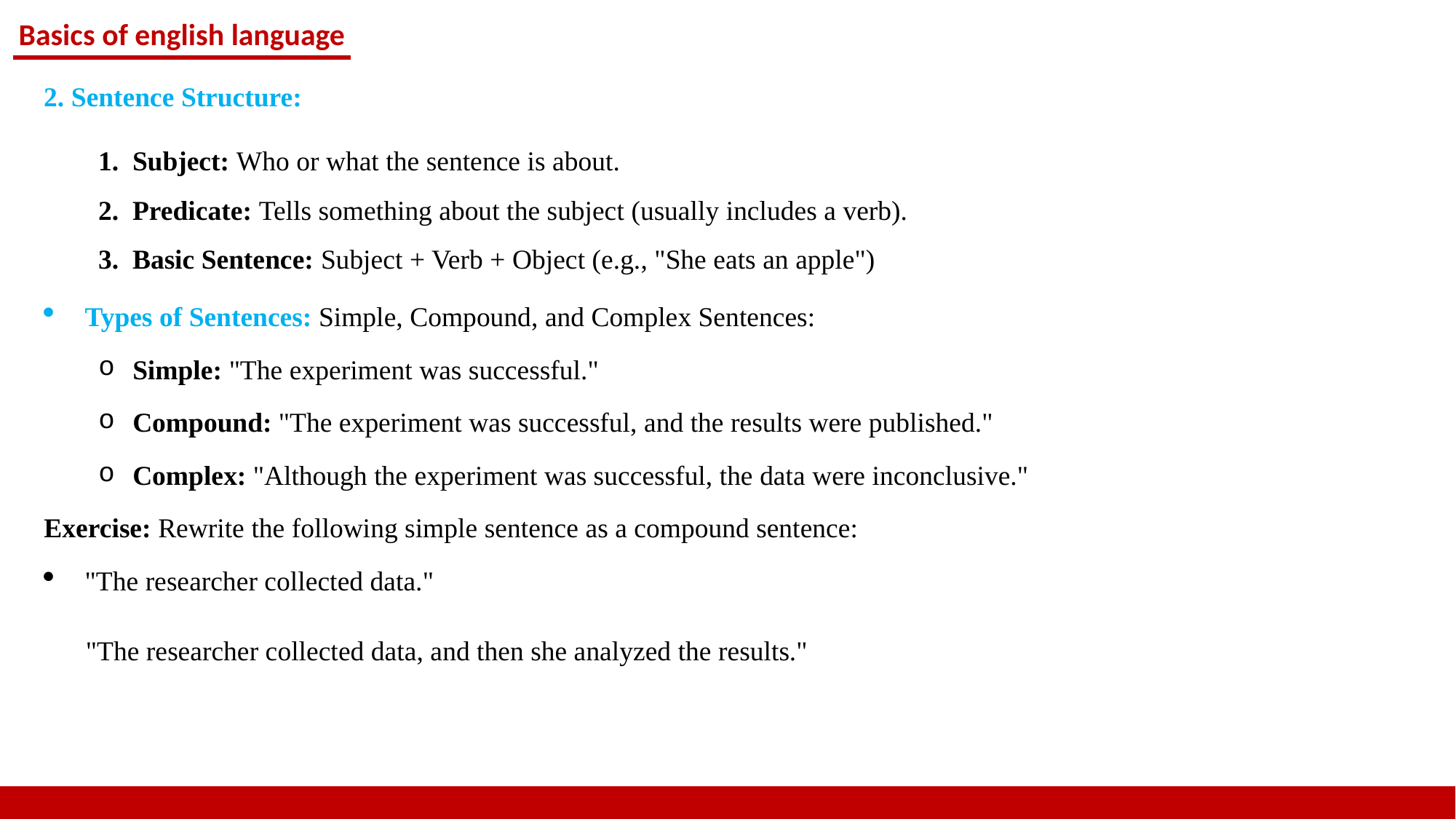

Basics of english language
2. Sentence Structure:
Subject: Who or what the sentence is about.
Predicate: Tells something about the subject (usually includes a verb).
Basic Sentence: Subject + Verb + Object (e.g., "She eats an apple")
Types of Sentences: Simple, Compound, and Complex Sentences:
Simple: "The experiment was successful."
Compound: "The experiment was successful, and the results were published."
Complex: "Although the experiment was successful, the data were inconclusive."
Exercise: Rewrite the following simple sentence as a compound sentence:
"The researcher collected data."
"The researcher collected data, and then she analyzed the results."